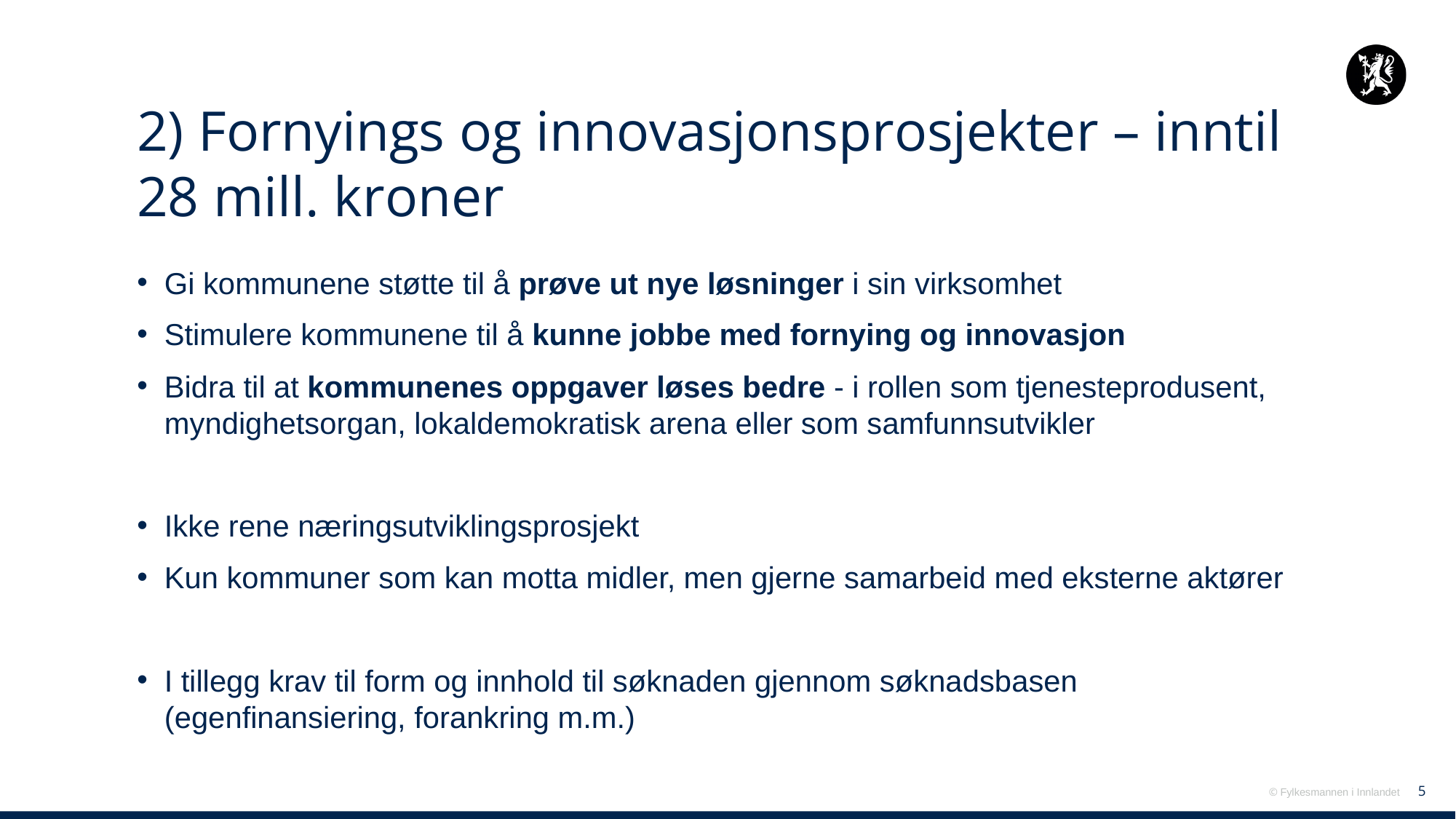

# 2) Fornyings og innovasjonsprosjekter – inntil 28 mill. kroner
Gi kommunene støtte til å prøve ut nye løsninger i sin virksomhet
Stimulere kommunene til å kunne jobbe med fornying og innovasjon
Bidra til at kommunenes oppgaver løses bedre - i rollen som tjenesteprodusent, myndighetsorgan, lokaldemokratisk arena eller som samfunnsutvikler

Ikke rene næringsutviklingsprosjekt
Kun kommuner som kan motta midler, men gjerne samarbeid med eksterne aktører

I tillegg krav til form og innhold til søknaden gjennom søknadsbasen (egenfinansiering, forankring m.m.)